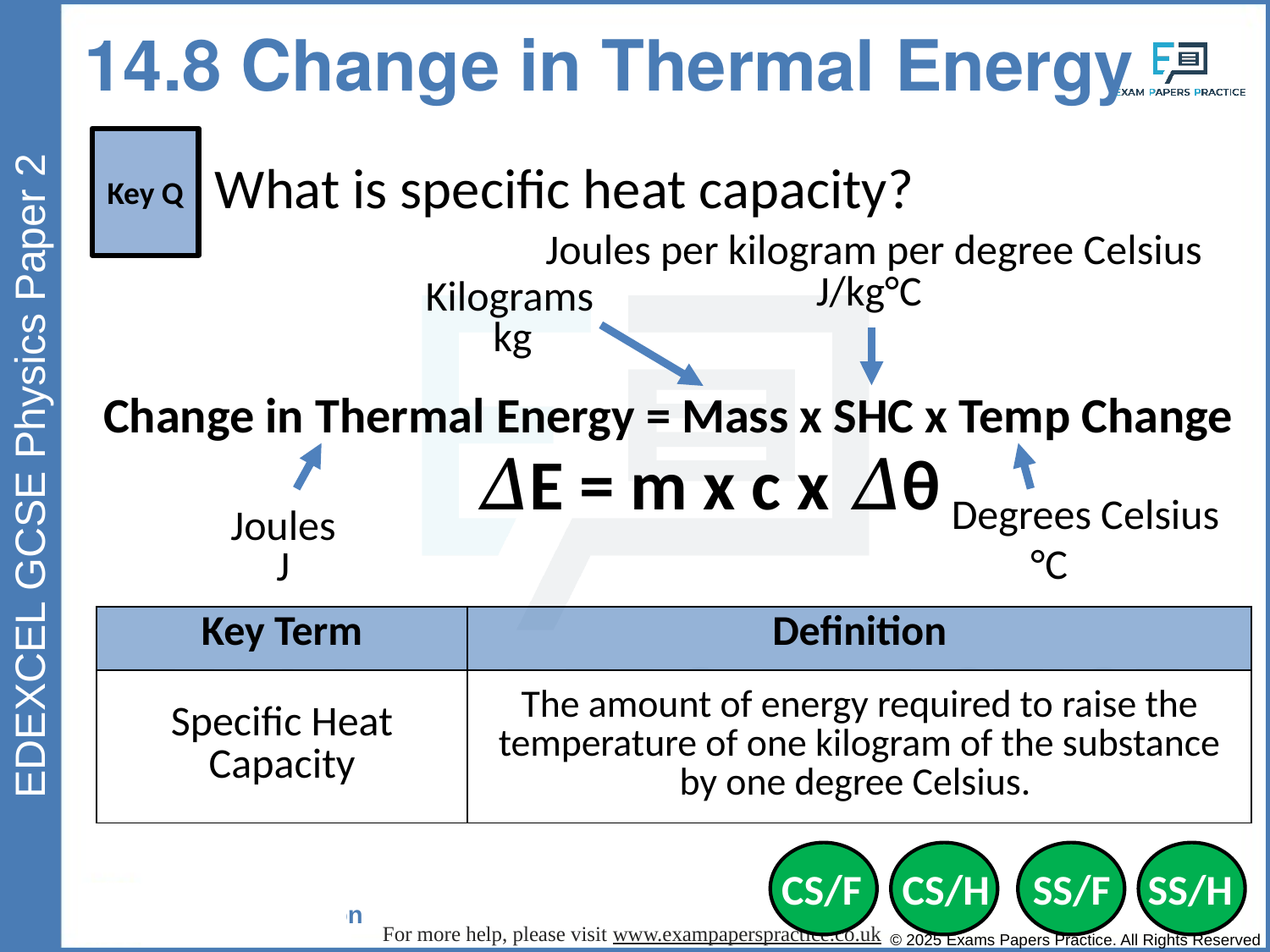

14.8 Change in Thermal Energy

Key Q

What is specific heat capacity?
Joules per kilogram per degree Celsius
J/kg°C

Kilograms
kg
Change in Thermal Energy = Mass x SHC x Temp Change
𝛥E = m x c x 𝛥θ
Degrees Celsius
°C
Joules
J
| Key Term | Definition |
| --- | --- |
| Specific Heat Capacity | The amount of energy required to raise the temperature of one kilogram of the substance by one degree Celsius. |